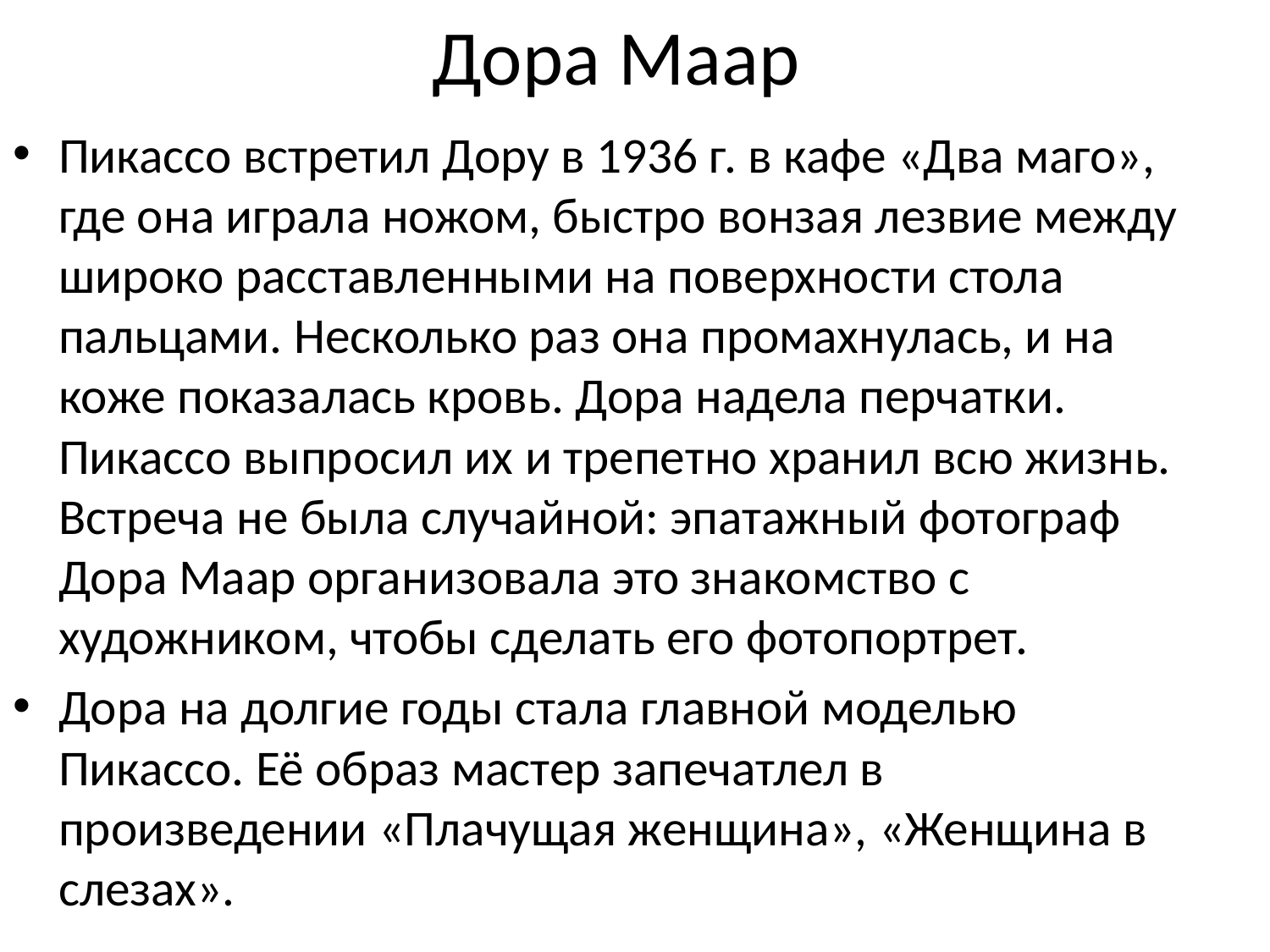

# Дора Маар
Пикассо встретил Дору в 1936 г. в кафе «Два маго», где она играла ножом, быстро вонзая лезвие между широко расставленными на поверхности стола пальцами. Несколько раз она промахнулась, и на коже показалась кровь. Дора надела перчатки. Пикассо выпросил их и трепетно хранил всю жизнь. Встреча не была случайной: эпатажный фотограф Дора Маар организовала это знакомство с художником, чтобы сделать его фотопортрет.
Дора на долгие годы стала главной моделью Пикассо. Её образ мастер запечатлел в произведении «Плачущая женщина», «Женщина в слезах».